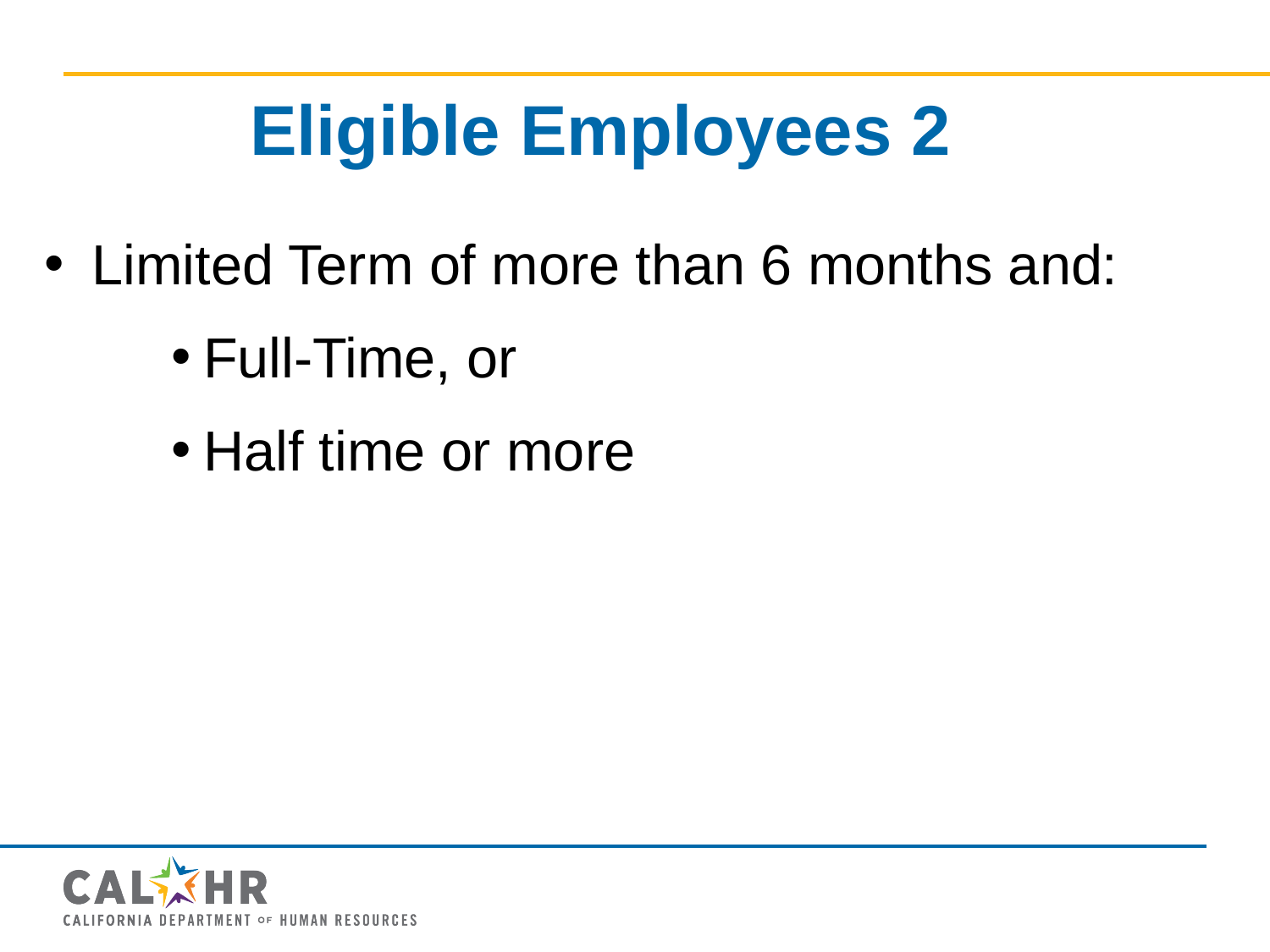

# Eligible Employees 2
Limited Term of more than 6 months and:
Full-Time, or
Half time or more